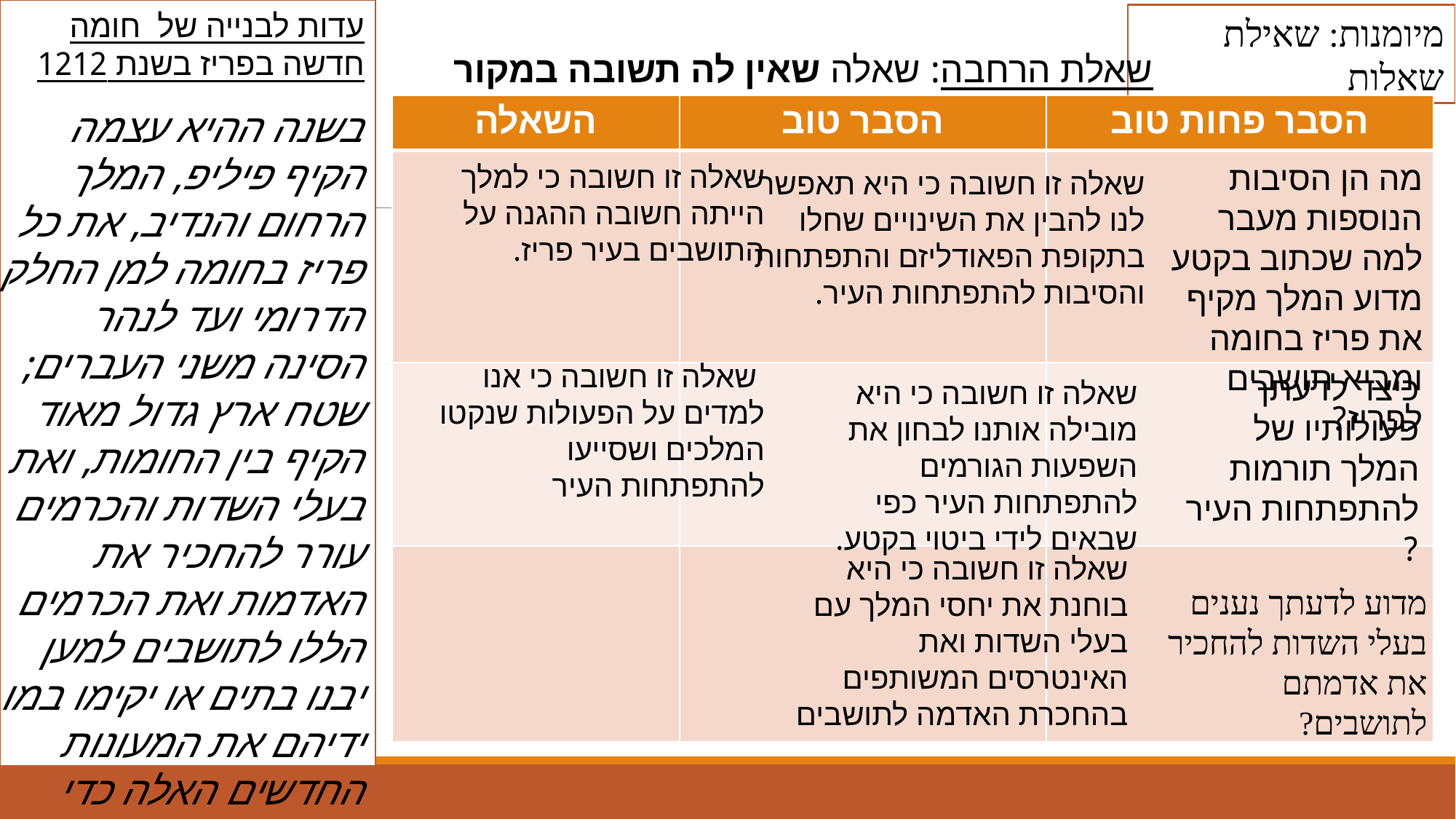

עדות לבנייה של  חומה חדשה בפריז בשנת 1212
בשנה ההיא עצמה הקיף פיליפ, המלך הרחום והנדיב, את כל פריז בחומה למן החלק הדרומי ועד לנהר הסינה משני העברים; שטח ארץ גדול מאוד הקיף בין החומות, ואת בעלי השדות והכרמים עורר להחכיר את האדמות ואת הכרמים הללו לתושבים למען יבנו בתים או יקימו במו ידיהם את המעונות החדשים האלה כדי שתיראה כל העיר מלאה משכנות אדם עד החומות
מיומנות: שאילת  שאלות
שאלת הרחבה: שאלה שאין לה תשובה במקור
| השאלה | הסבר טוב | הסבר פחות טוב |
| --- | --- | --- |
|  |  |  |
|  |  |  |
|  |  |  |
מה הן הסיבות הנוספות מעבר למה שכתוב בקטע מדוע המלך מקיף את פריז בחומה ומביא תושבים לפריז?
שאלה זו חשובה כי למלך הייתה חשובה ההגנה על התושבים בעיר פריז.
שאלה זו חשובה כי היא תאפשר לנו להבין את השינויים שחלו בתקופת הפאודליזם והתפתחות והסיבות להתפתחות העיר.
 שאלה זו חשובה כי אנו למדים על הפעולות שנקטו המלכים ושסייעו להתפתחות העיר
כיצד לדעתך פעולותיו של המלך תורמות להתפתחות העיר ?
שאלה זו חשובה כי היא מובילה אותנו לבחון את השפעות הגורמים להתפתחות העיר כפי שבאים לידי ביטוי בקטע.
שאלה זו חשובה כי היא בוחנת את יחסי המלך עם בעלי השדות ואת האינטרסים המשותפים בהחכרת האדמה לתושבים
מדוע לדעתך נענים בעלי השדות להחכיר את אדמתם לתושבים?